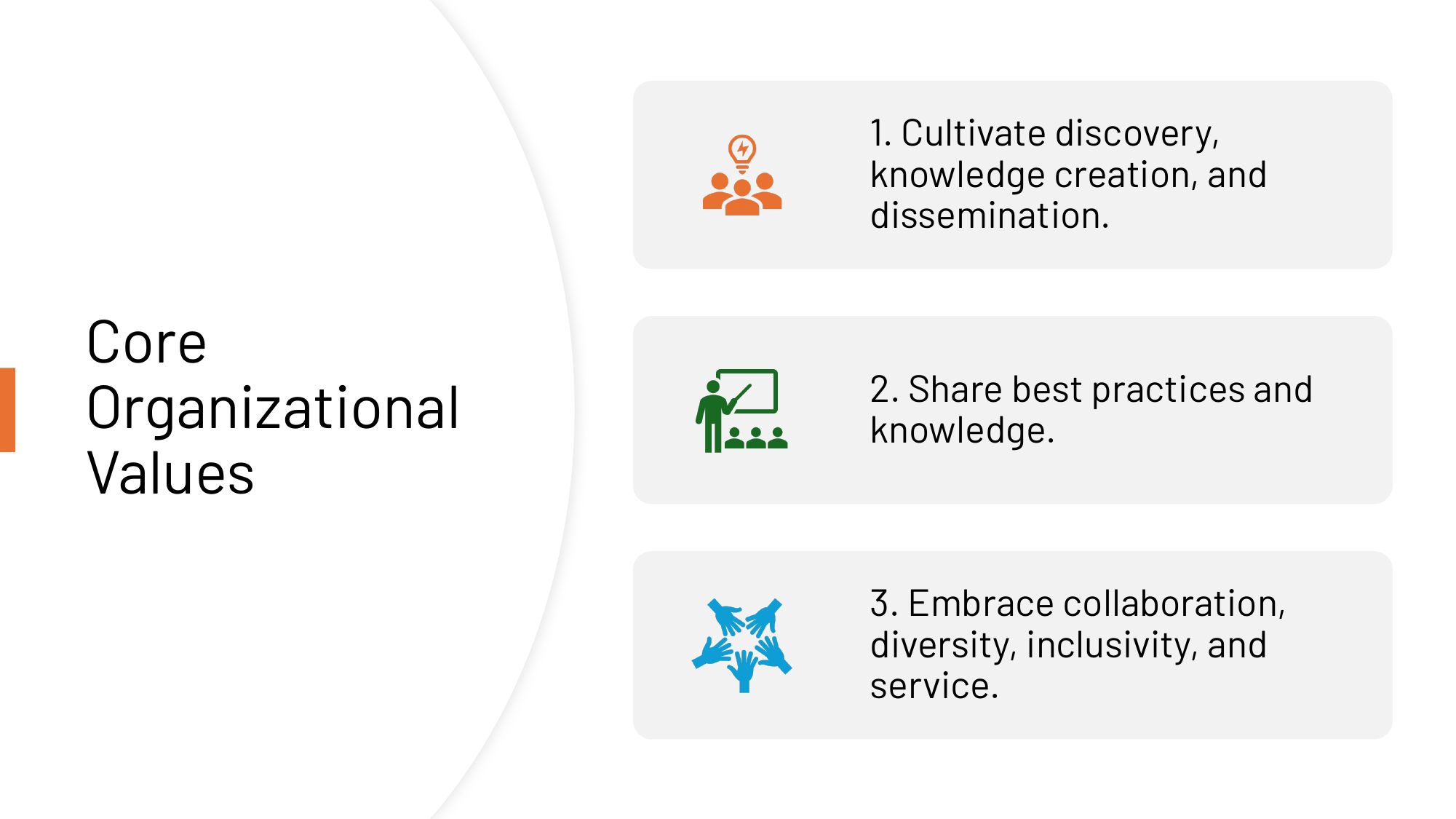

1. Cultivate discovery, knowledge creation, and dissemination.
2. Share best practices and knowledge.
3. Embrace collaboration, diversity, inclusivity, and service.
# Core Organizational Values